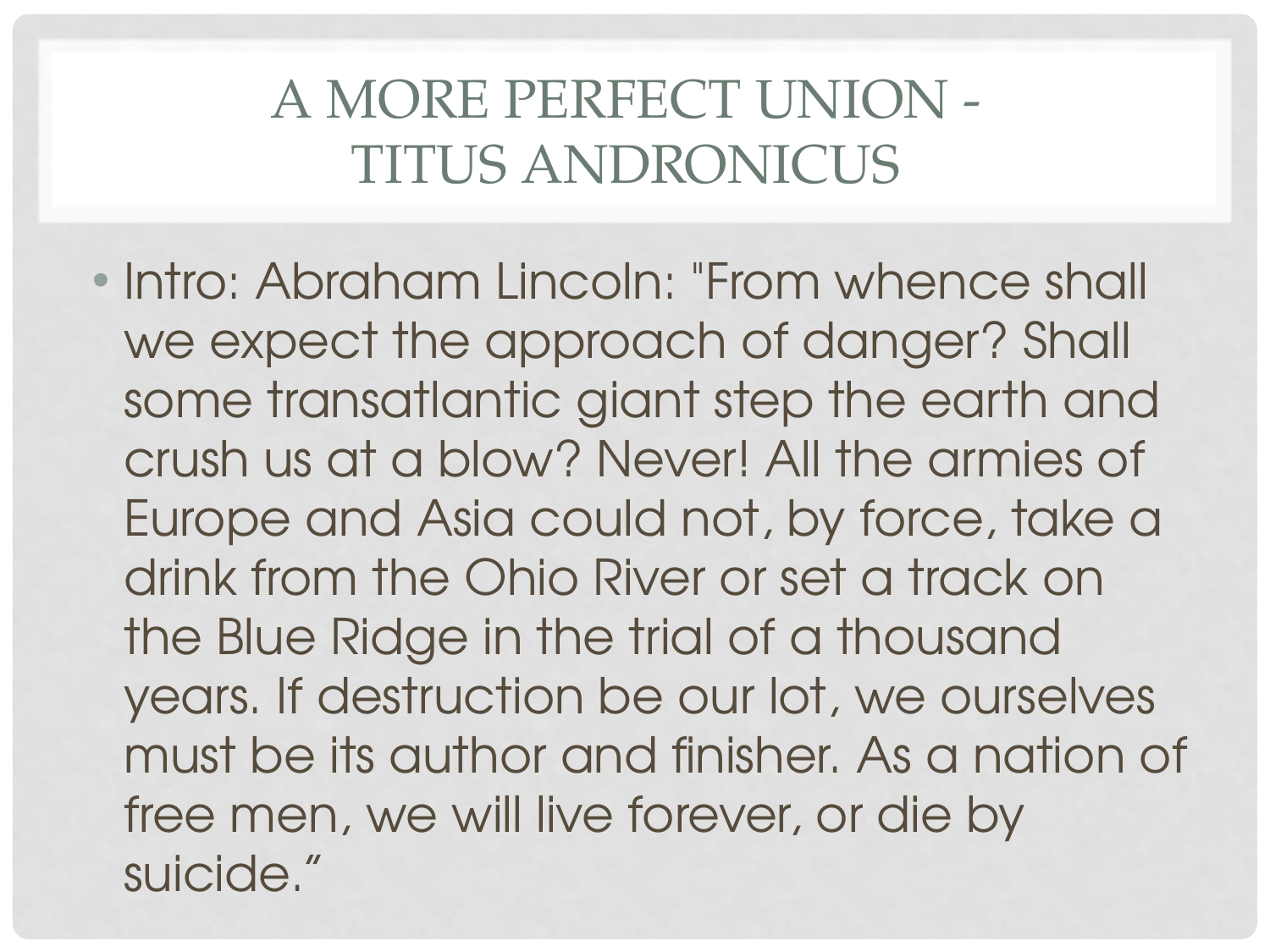

# A more perfect union - Titus Andronicus
Intro: Abraham Lincoln: "From whence shall we expect the approach of danger? Shall some transatlantic giant step the earth and crush us at a blow? Never! All the armies of Europe and Asia could not, by force, take a drink from the Ohio River or set a track on the Blue Ridge in the trial of a thousand years. If destruction be our lot, we ourselves must be its author and finisher. As a nation of free men, we will live forever, or die by suicide.”